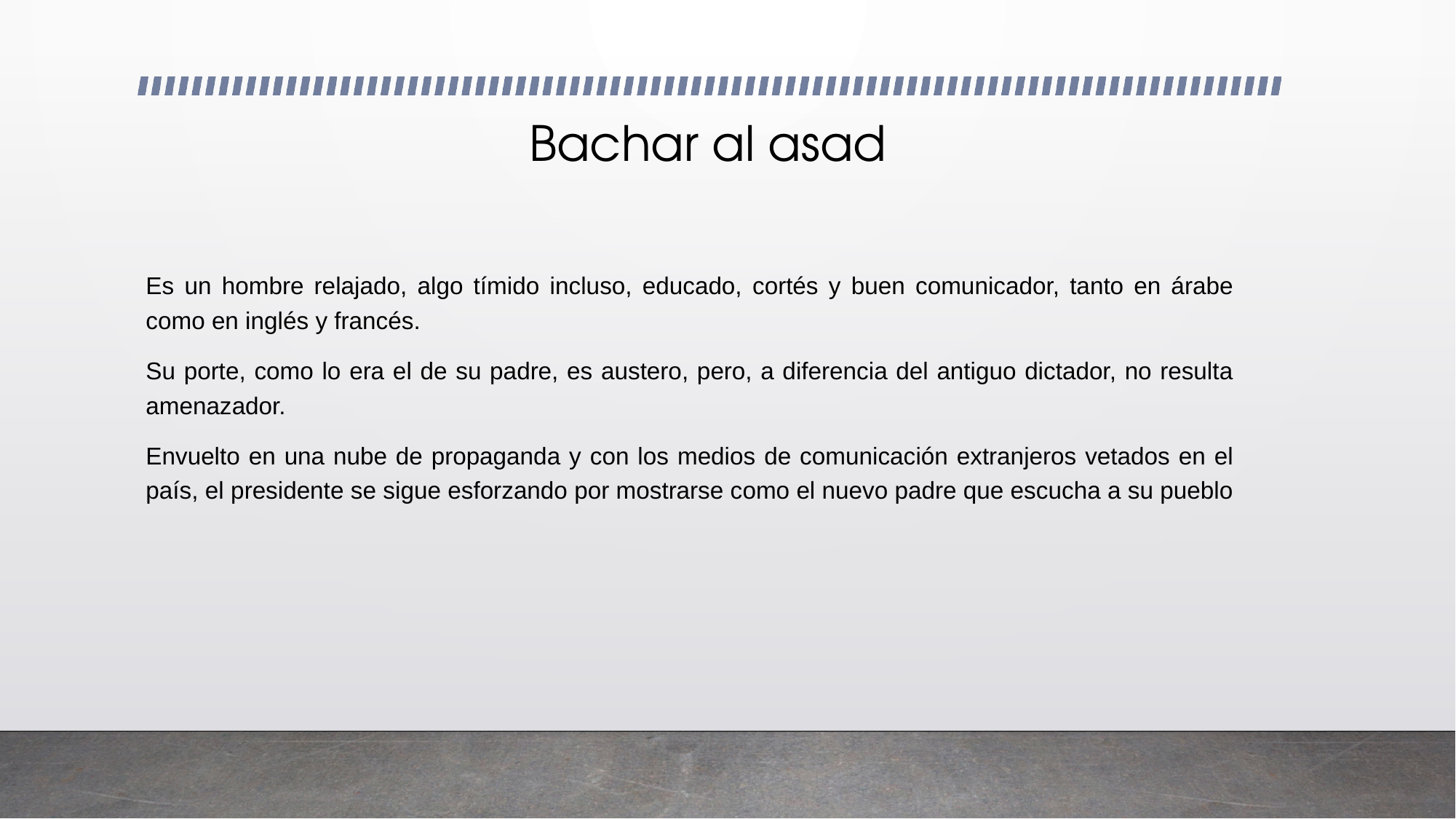

# Bachar al asad
Es un hombre relajado, algo tímido incluso, educado, cortés y buen comunicador, tanto en árabe como en inglés y francés.
Su porte, como lo era el de su padre, es austero, pero, a diferencia del antiguo dictador, no resulta amenazador.
Envuelto en una nube de propaganda y con los medios de comunicación extranjeros vetados en el país, el presidente se sigue esforzando por mostrarse como el nuevo padre que escucha a su pueblo